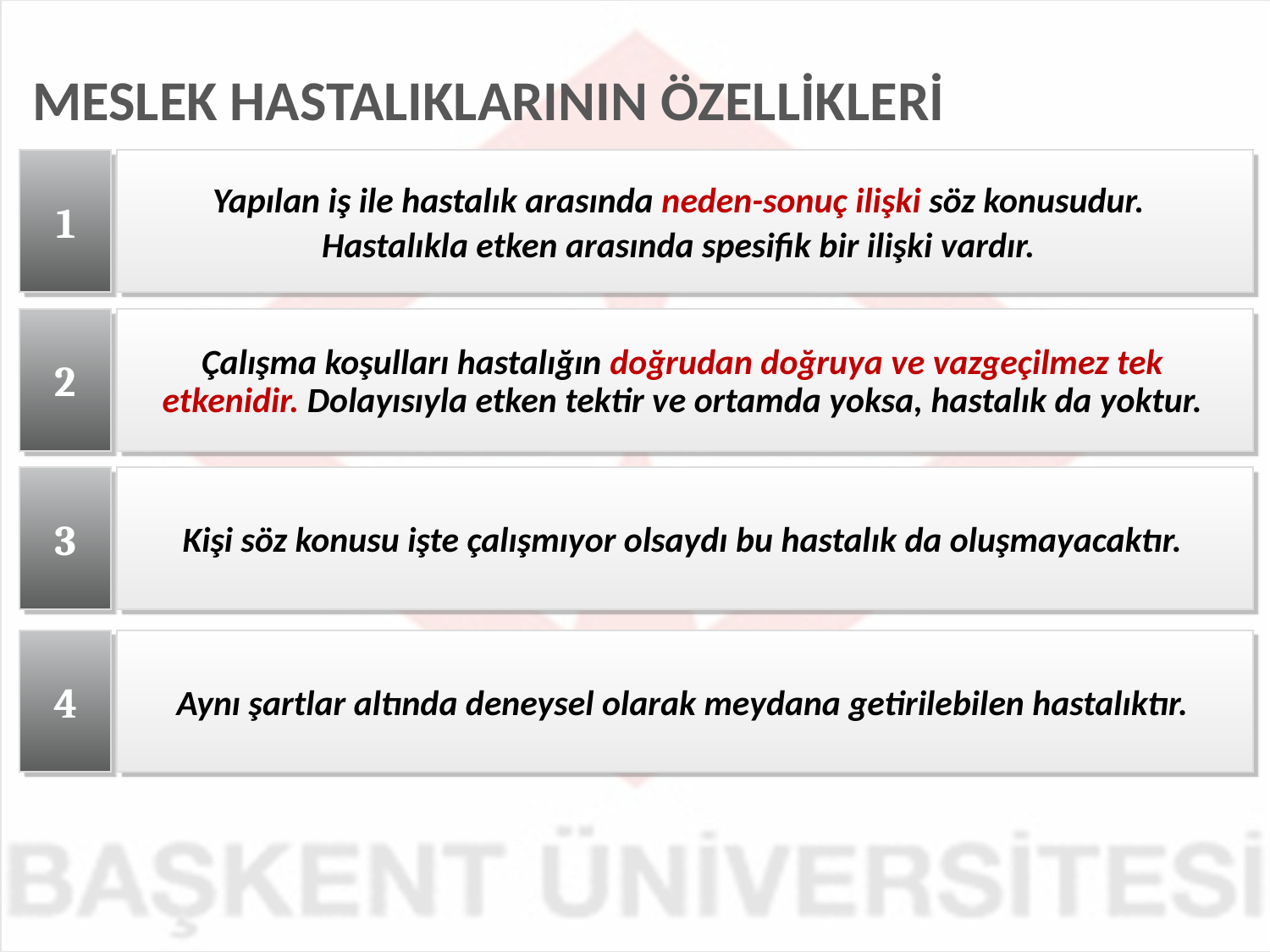

MESLEK HASTALIKLARININ ÖZELLİKLERİ

1
Yapılan iş ile hastalık arasında neden-sonuç ilişki söz konusudur.
Hastalıkla etken arasında spesifik bir ilişki vardır.
2
Çalışma koşulları hastalığın doğrudan doğruya ve vazgeçilmez tek etkenidir. Dolayısıyla etken tektir ve ortamda yoksa, hastalık da yoktur.

3
Kişi söz konusu işte çalışmıyor olsaydı bu hastalık da oluşmayacaktır.
4
Aynı şartlar altında deneysel olarak meydana getirilebilen hastalıktır.